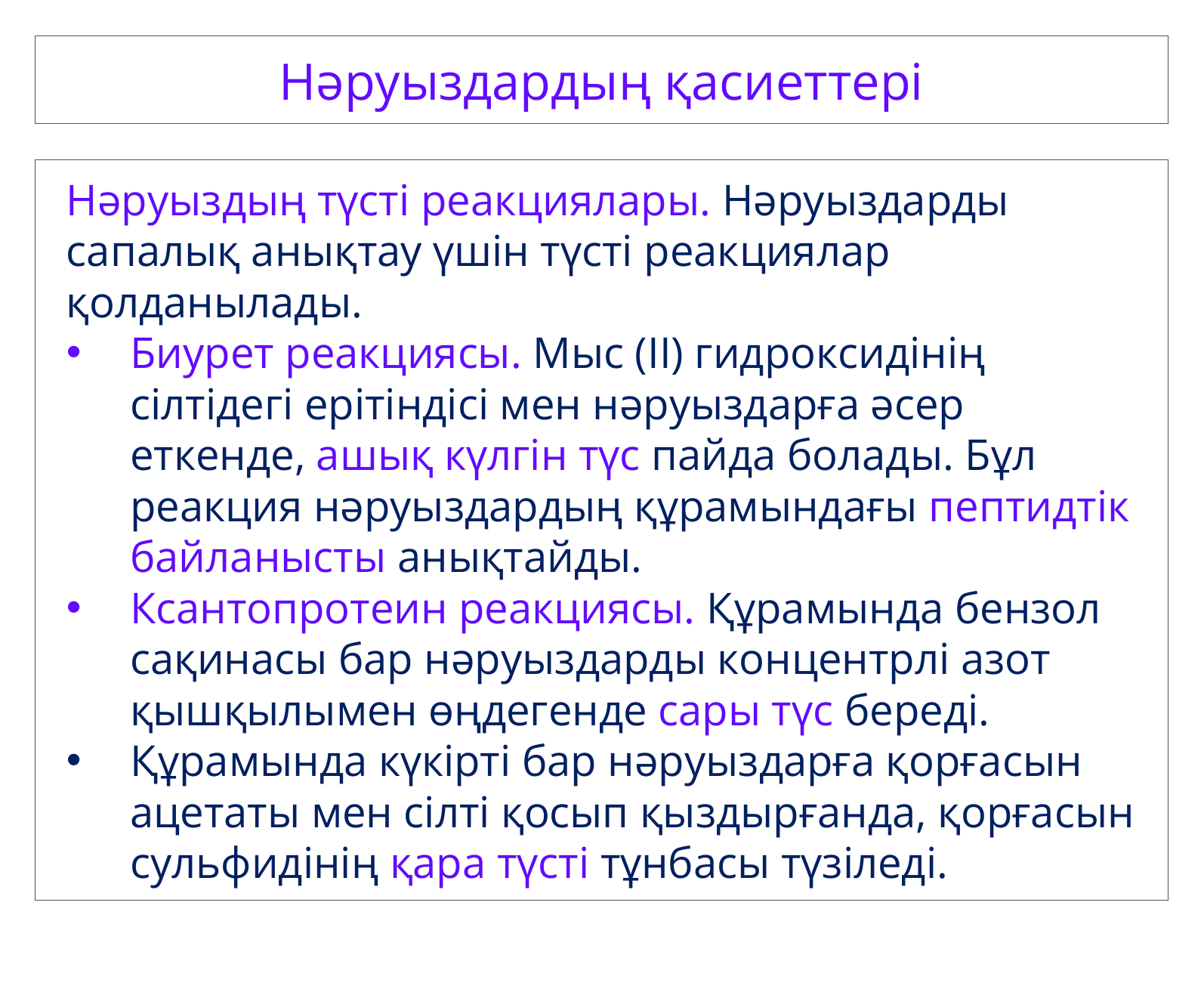

Нәруыздардың қасиеттері
Нәруыздың түсті реакциялары. Нәруыздарды сапалық анықтау үшін түсті реакциялар қолданылады.
Биурет реакциясы. Мыс (ІІ) гидроксидінің сілтідегі ерітіндісі мен нәруыздарға әсер еткенде, ашық күлгін түс пайда болады. Бұл реакция нәруыздардың құрамындағы пептидтік байланысты анықтайды.
Ксантопротеин реакциясы. Құрамында бензол сақинасы бар нәруыздарды концентрлі азот қышқылымен өңдегенде сары түс береді.
Құрамында күкірті бар нәруыздарға қорғасын ацетаты мен сілті қосып қыздырғанда, қорғасын сульфидінің қара түсті тұнбасы түзіледі.